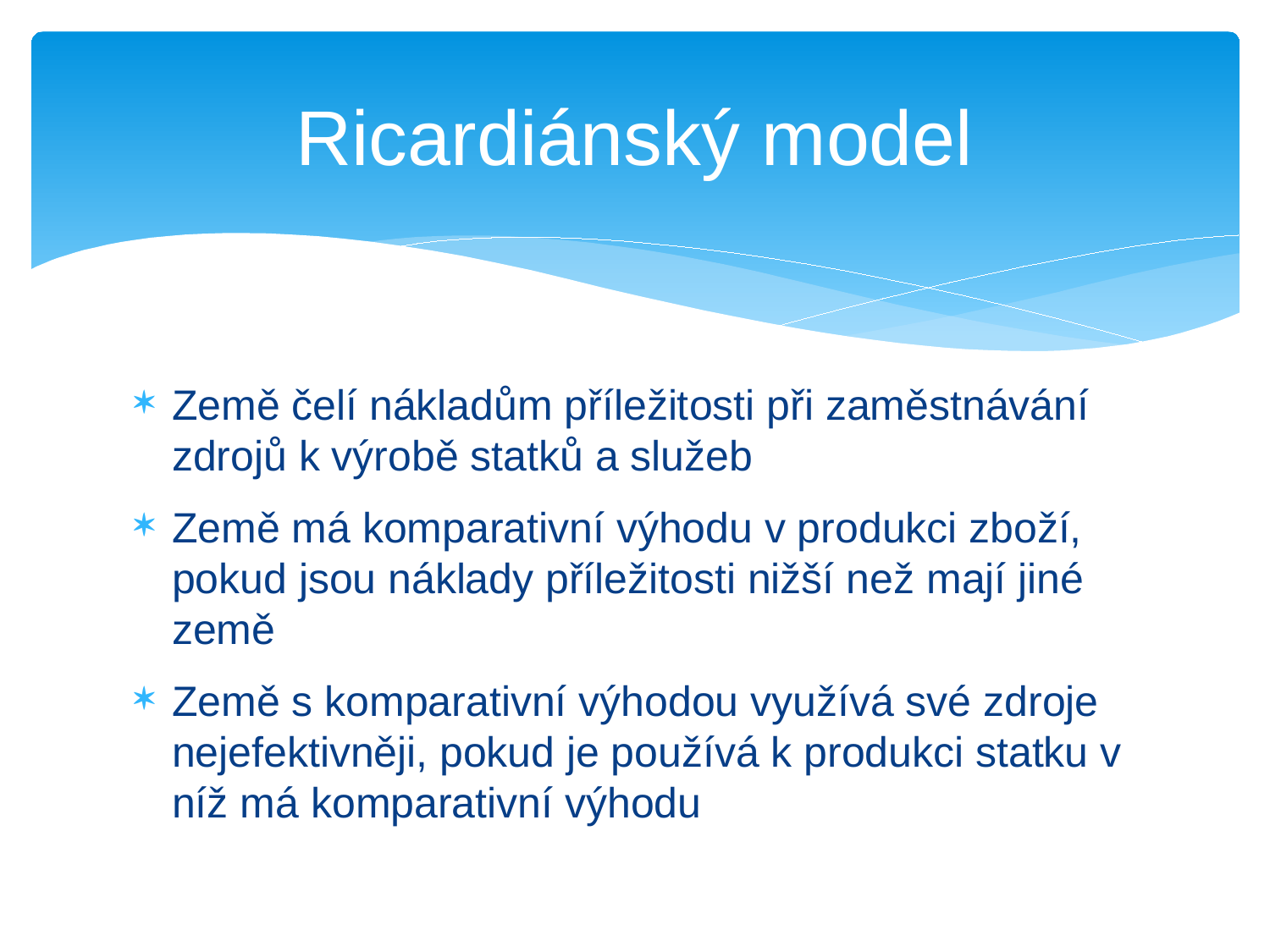

# Ricardiánský model
Země čelí nákladům příležitosti při zaměstnávání zdrojů k výrobě statků a služeb
Země má komparativní výhodu v produkci zboží, pokud jsou náklady příležitosti nižší než mají jiné země
Země s komparativní výhodou využívá své zdroje nejefektivněji, pokud je používá k produkci statku v níž má komparativní výhodu